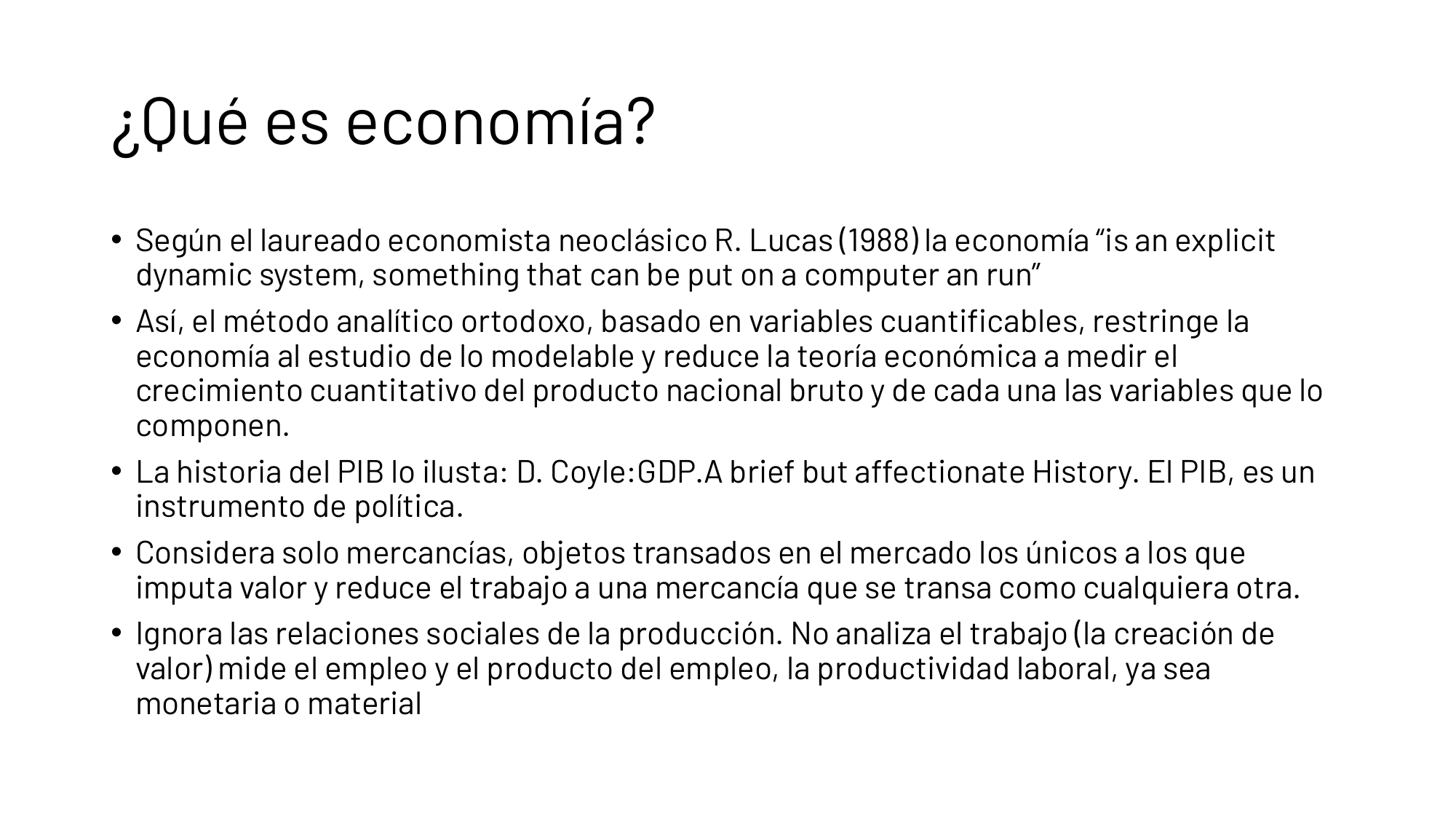

# ¿Qué es economía?
Según el laureado economista neoclásico R. Lucas (1988) la economía “is an explicit dynamic system, something that can be put on a computer an run”
Así, el método analítico ortodoxo, basado en variables cuantificables, restringe la economía al estudio de lo modelable y reduce la teoría económica a medir el crecimiento cuantitativo del producto nacional bruto y de cada una las variables que lo componen.
La historia del PIB lo ilusta: D. Coyle:GDP.A brief but affectionate History. El PIB, es un instrumento de política.
Considera solo mercancías, objetos transados en el mercado los únicos a los que imputa valor y reduce el trabajo a una mercancía que se transa como cualquiera otra.
Ignora las relaciones sociales de la producción. No analiza el trabajo (la creación de valor) mide el empleo y el producto del empleo, la productividad laboral, ya sea monetaria o material